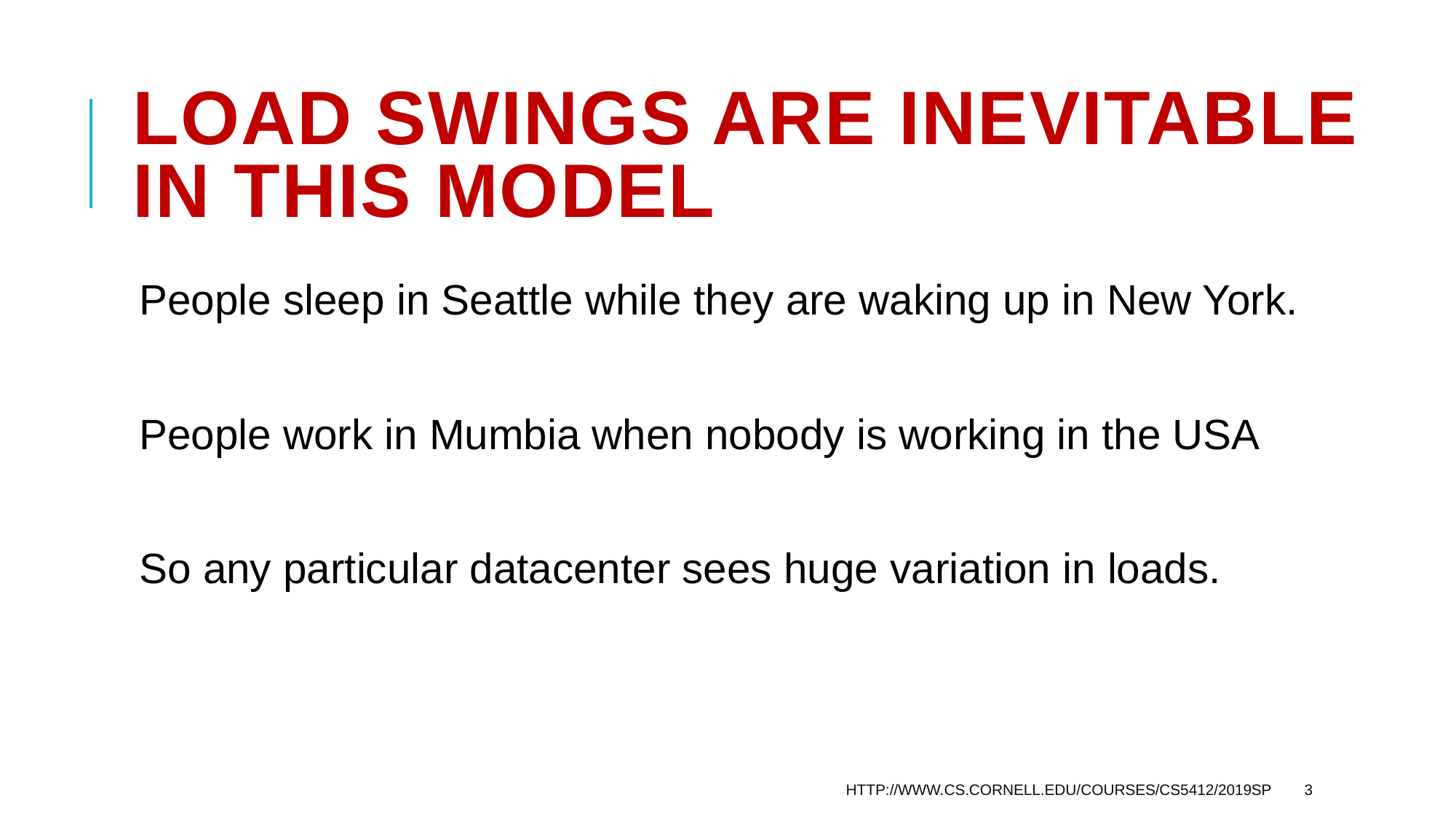

# Load swings are inevitable in this model
People sleep in Seattle while they are waking up in New York.

People work in Mumbia when nobody is working in the USA

So any particular datacenter sees huge variation in loads.
http://www.cs.cornell.edu/courses/cs5412/2019sp
3